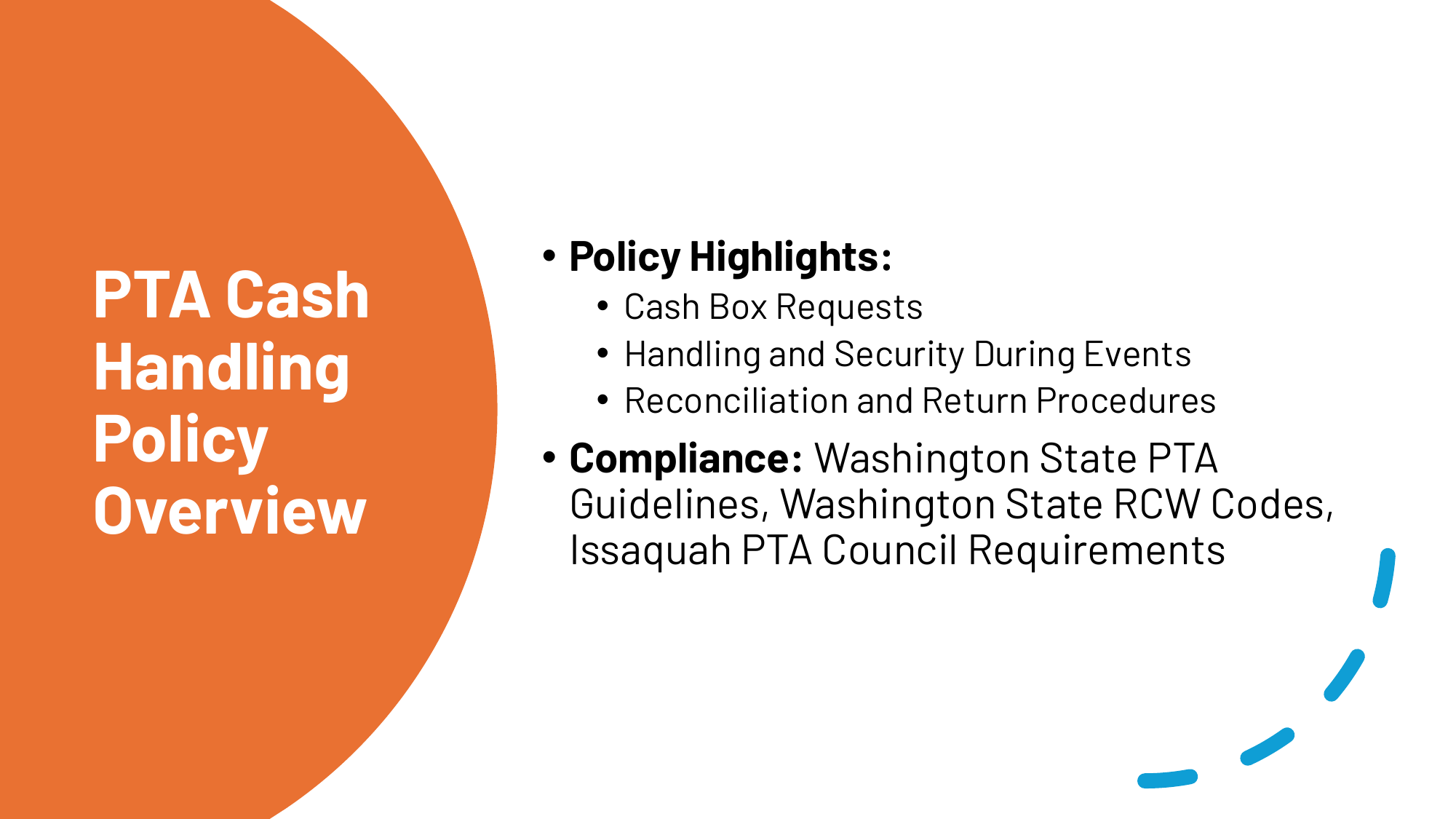

Policy Highlights:
Cash Box Requests
Handling and Security During Events
Reconciliation and Return Procedures
Compliance: Washington State PTA Guidelines, Washington State RCW Codes, Issaquah PTA Council Requirements
# PTA Cash Handling Policy Overview